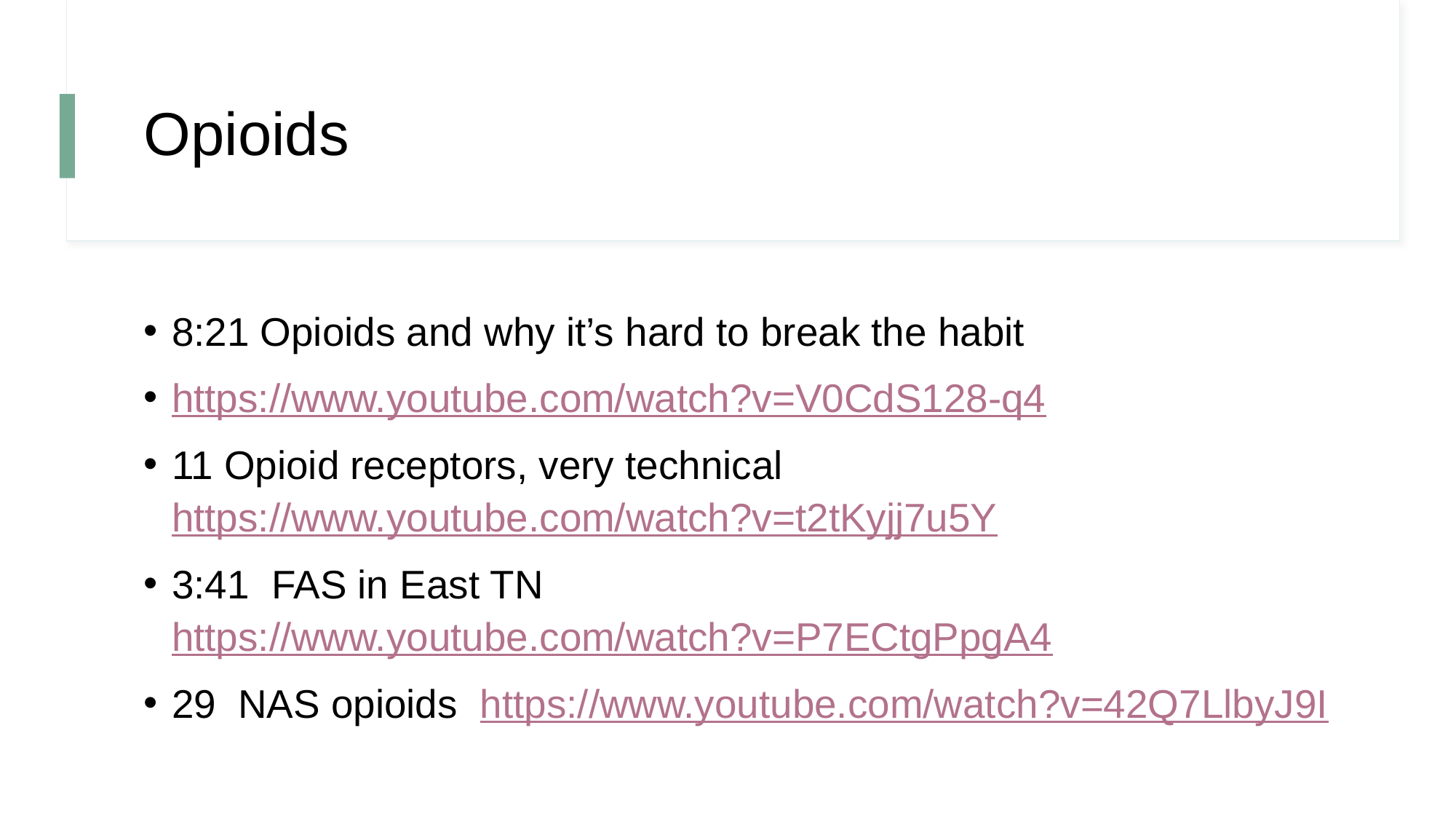

# Opioids
8:21 Opioids and why it’s hard to break the habit
https://www.youtube.com/watch?v=V0CdS128-q4
11 Opioid receptors, very technical  https://www.youtube.com/watch?v=t2tKyjj7u5Y
3:41  FAS in East TN https://www.youtube.com/watch?v=P7ECtgPpgA4
29  NAS opioids  https://www.youtube.com/watch?v=42Q7LlbyJ9I